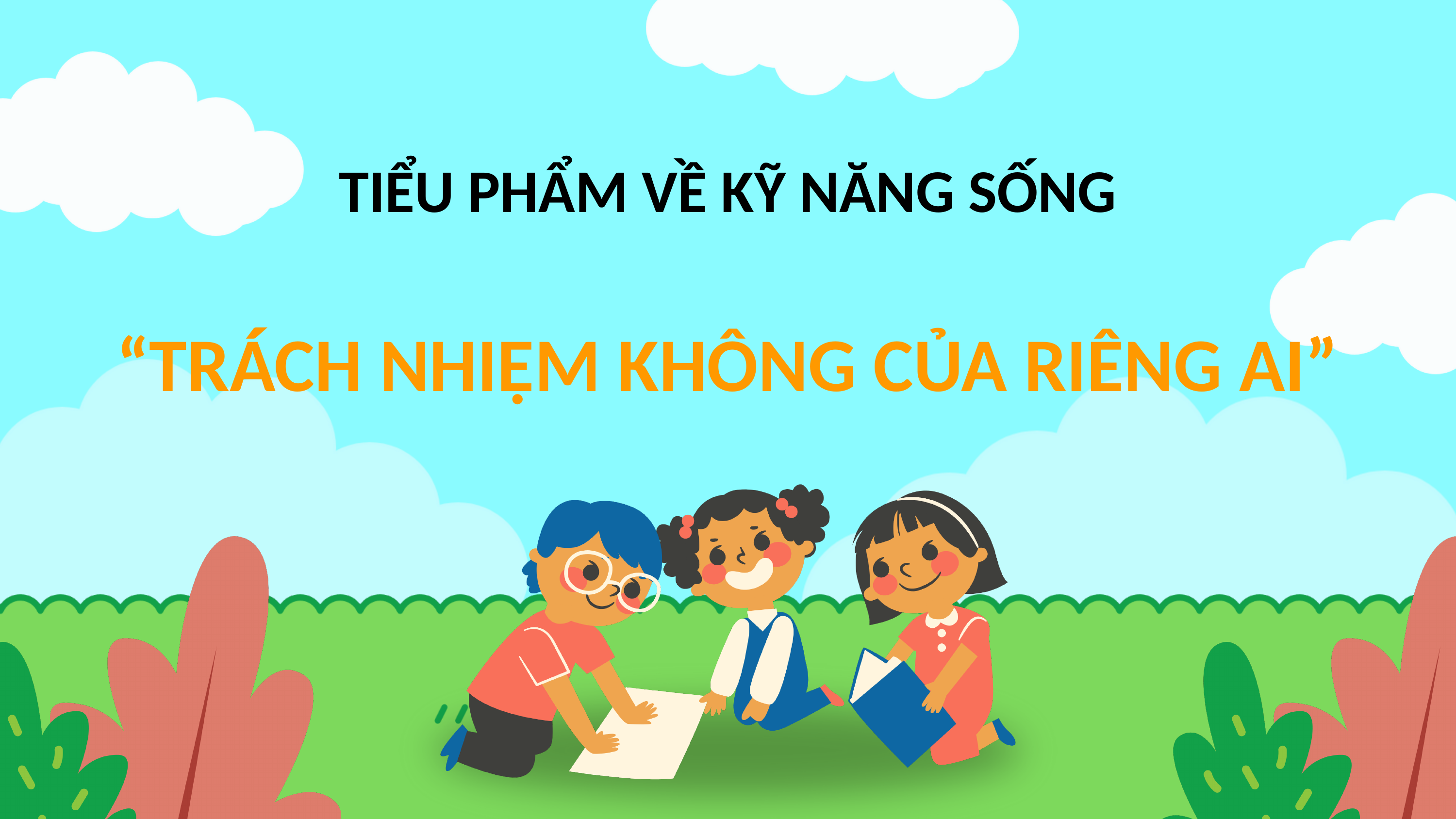

TIỂU PHẨM VỀ KỸ NĂNG SỐNG
“TRÁCH NHIỆM KHÔNG CỦA RIÊNG AI”